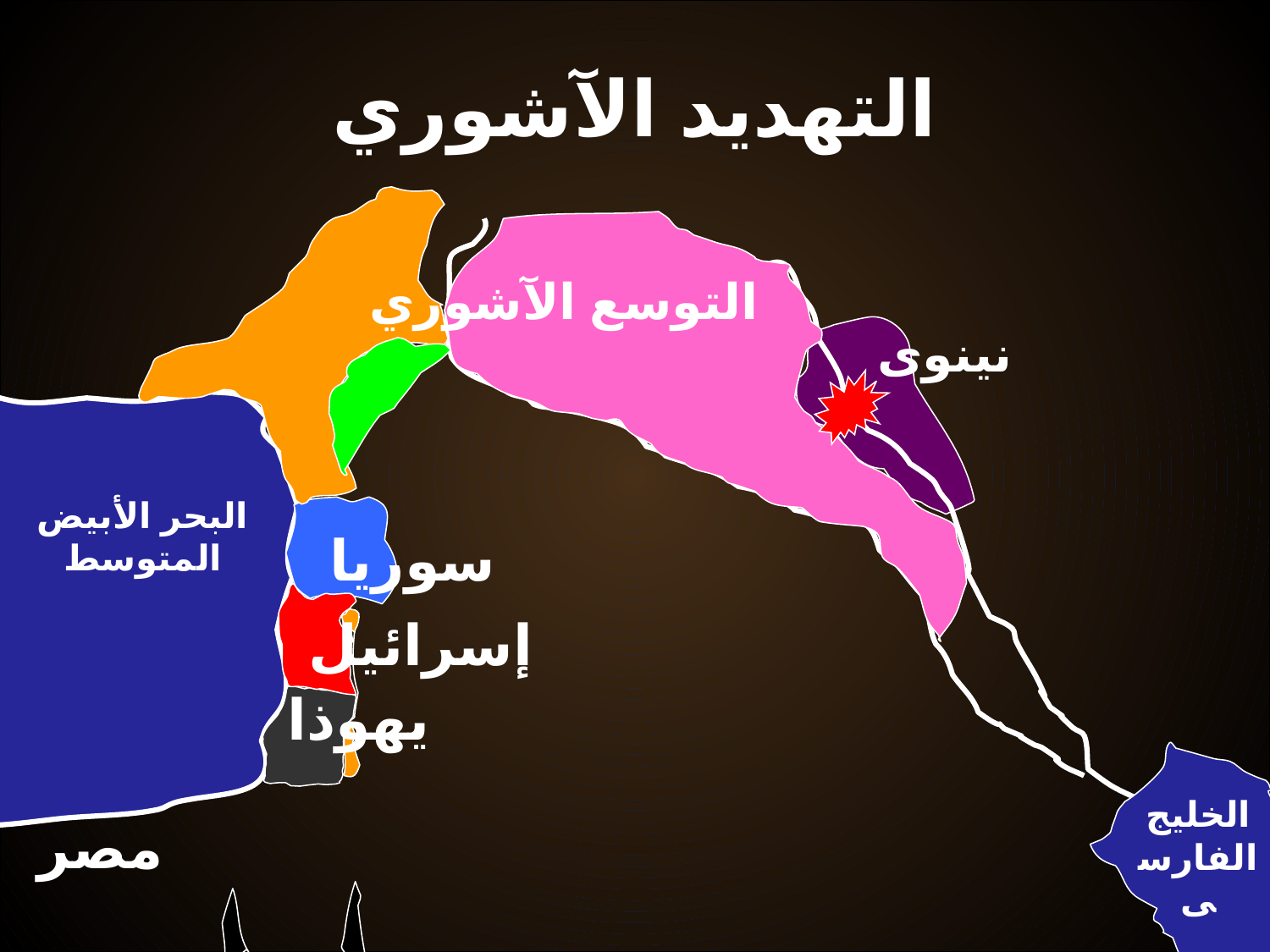

التهديد الآشوري

التوسع الآشوري

نينوى

البحر الأبيض المتوسط

سوريا

إسرائيل

يهوذا

الخليج الفارسی
مصر